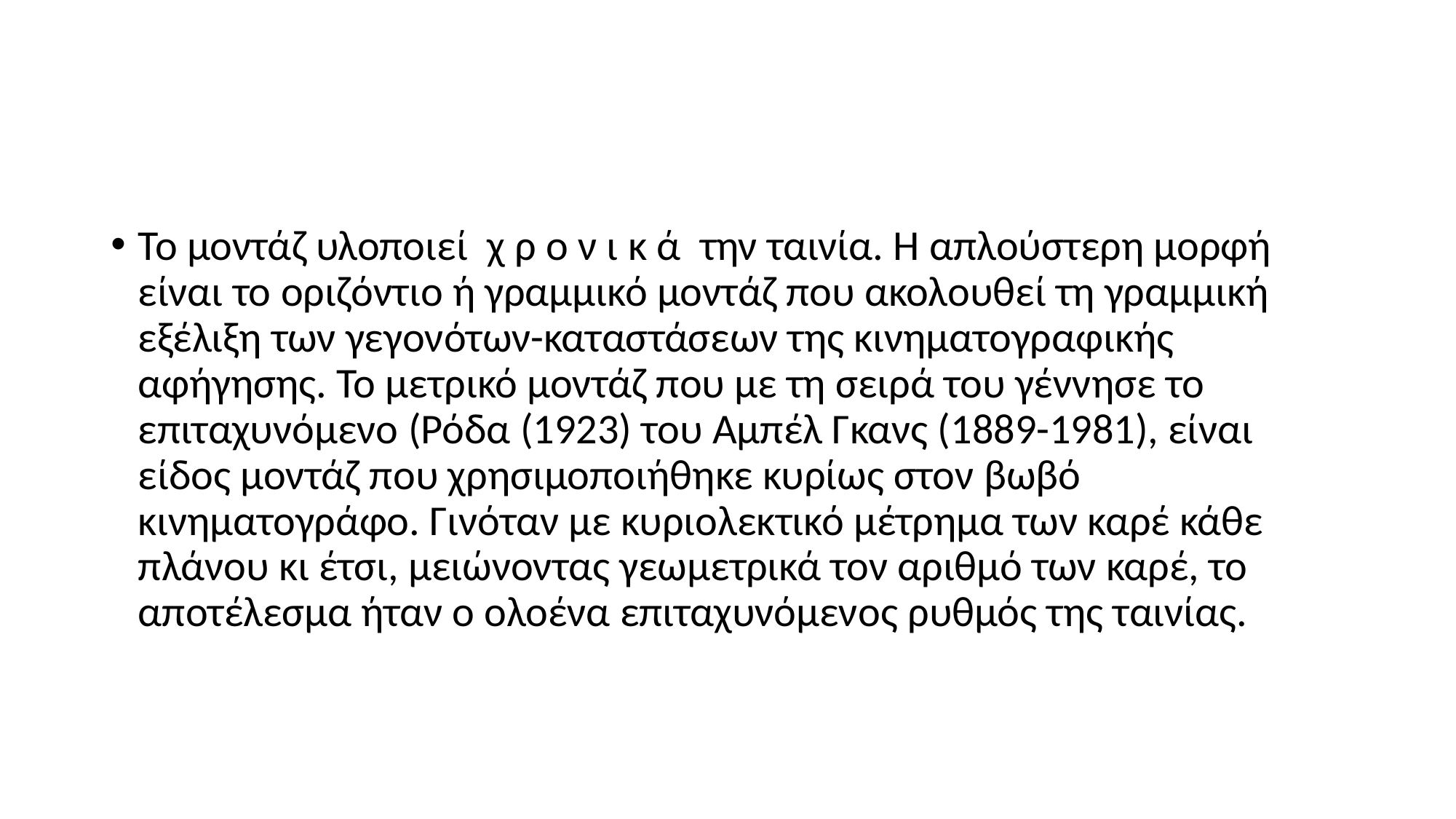

#
Το μοντάζ υλοποιεί  χ ρ ο ν ι κ ά  την ταινία. Η απλούστερη μορφή είναι το οριζόντιο ή γραμμικό μοντάζ που ακολουθεί τη γραμμική εξέλιξη των γεγονότων-καταστάσεων της κινηματογραφικής αφήγησης. Το μετρικό μοντάζ που με τη σειρά του γέννησε το επιταχυνόμενο (Ρόδα (1923) του Αμπέλ Γκανς (1889-1981), είναι είδος μοντάζ που χρησιμοποιήθηκε κυρίως στον βωβό κινηματογράφο. Γινόταν με κυριολεκτικό μέτρημα των καρέ κάθε πλάνου κι έτσι, μειώνοντας γεωμετρικά τον αριθμό των καρέ, το αποτέλεσμα ήταν ο ολοένα επιταχυνόμενος ρυθμός της ταινίας.